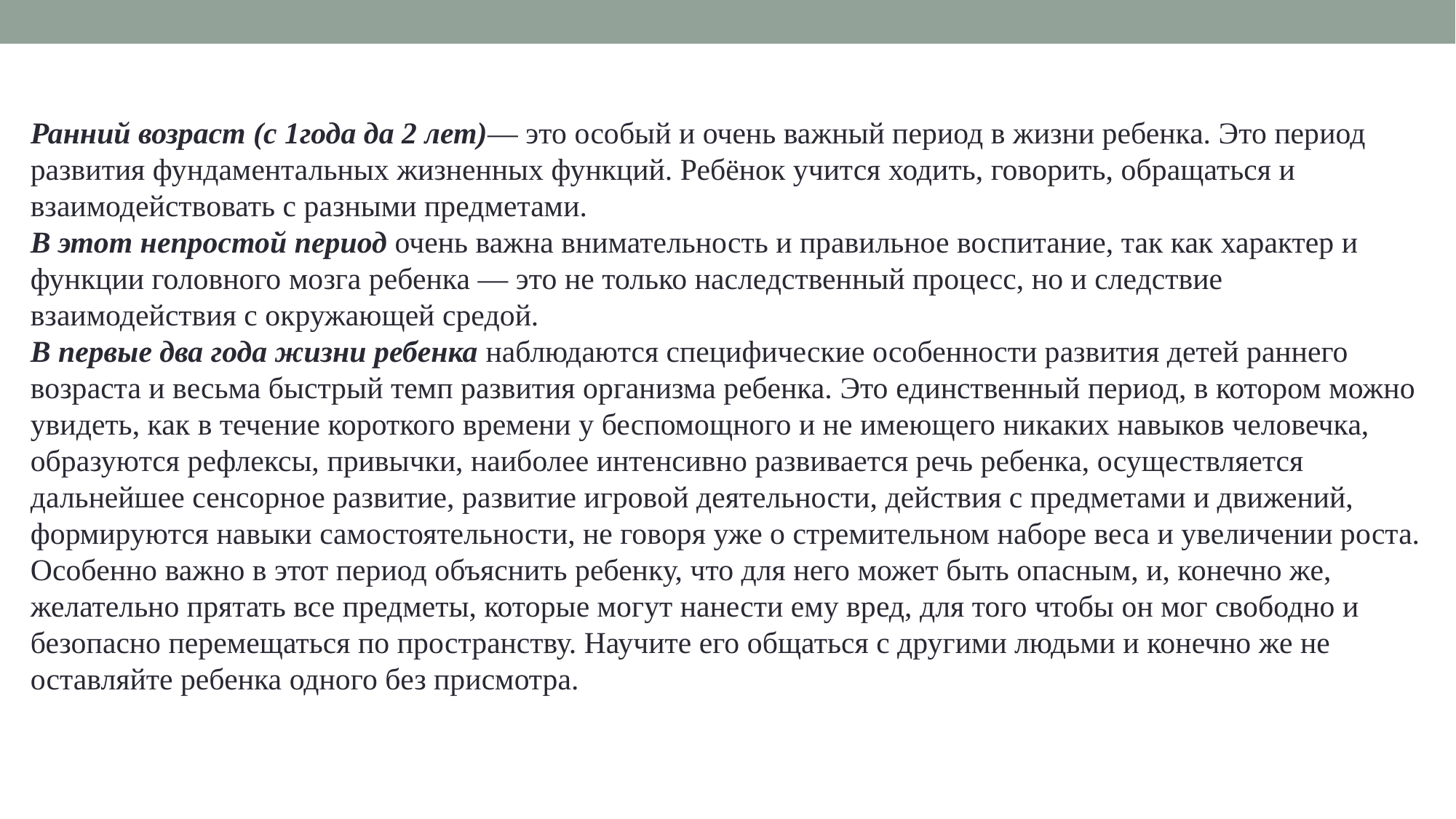

Ранний возраст (с 1года да 2 лет)— это особый и очень важный период в жизни ребенка. Это период развития фундаментальных жизненных функций. Ребёнок учится ходить, говорить, обращаться и взаимодействовать с разными предметами.
В этот непростой период очень важна внимательность и правильное воспитание, так как характер и функции головного мозга ребенка — это не только наследственный процесс, но и следствие взаимодействия с окружающей средой.
В первые два года жизни ребенка наблюдаются специфические особенности развития детей раннего возраста и весьма быстрый темп развития организма ребенка. Это единственный период, в котором можно увидеть, как в течение короткого времени у беспомощного и не имеющего никаких навыков человечка,  образуются рефлексы, привычки, наиболее интенсивно развивается речь ребенка, осуществляется дальнейшее сенсорное развитие, развитие игровой деятельности, действия с предметами и движений, формируются навыки самостоятельности, не говоря уже о стремительном наборе веса и увеличении роста. Особенно важно в этот период объяснить ребенку, что для него может быть опасным, и, конечно же, желательно прятать все предметы, которые могут нанести ему вред, для того чтобы он мог свободно и безопасно перемещаться по пространству. Научите его общаться с другими людьми и конечно же не оставляйте ребенка одного без присмотра.